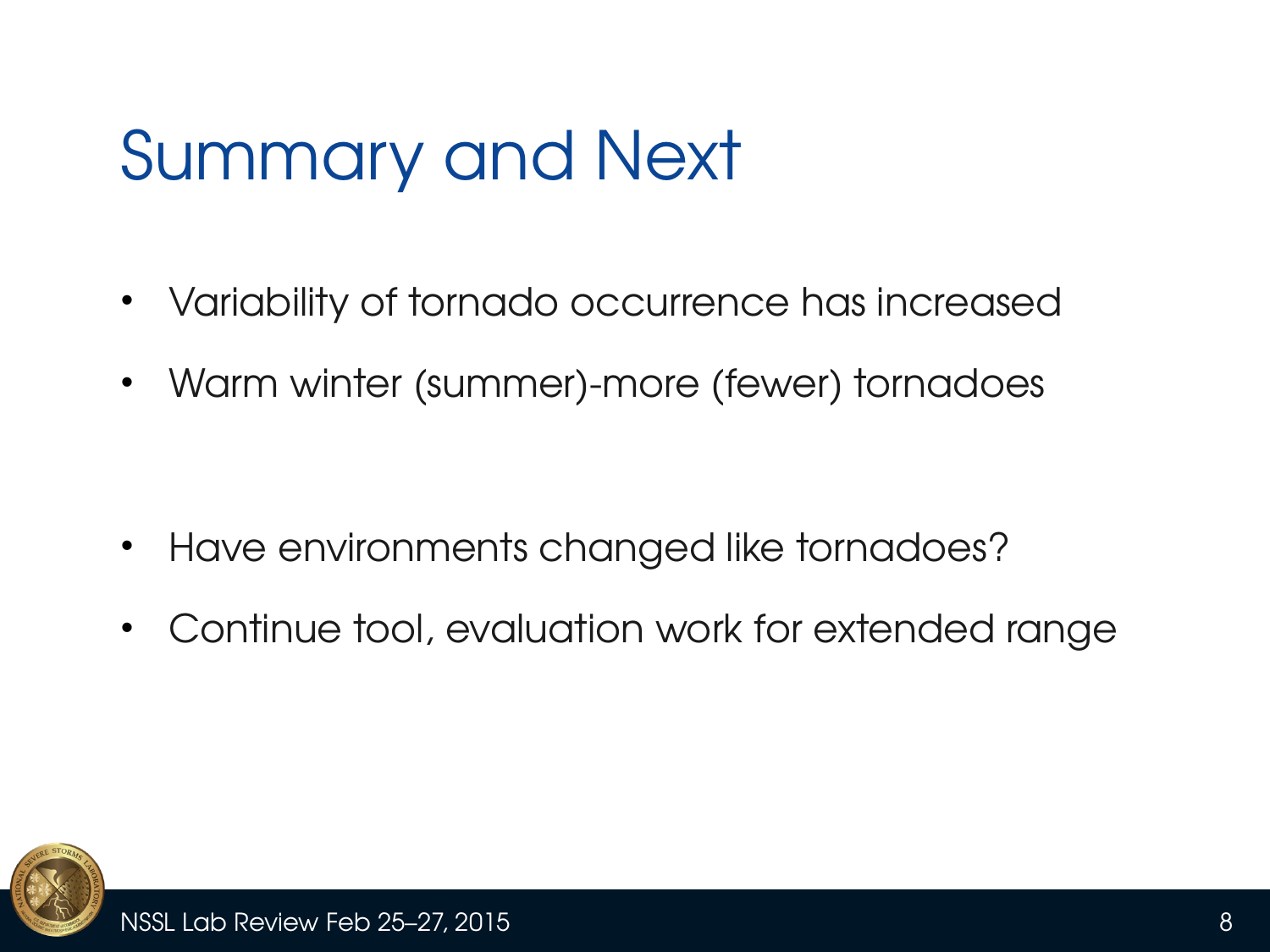

# Summary and Next
Variability of tornado occurrence has increased
Warm winter (summer)-more (fewer) tornadoes

Have environments changed like tornadoes?
Continue tool, evaluation work for extended range
NSSL Lab Review Feb 25–27, 2015
8